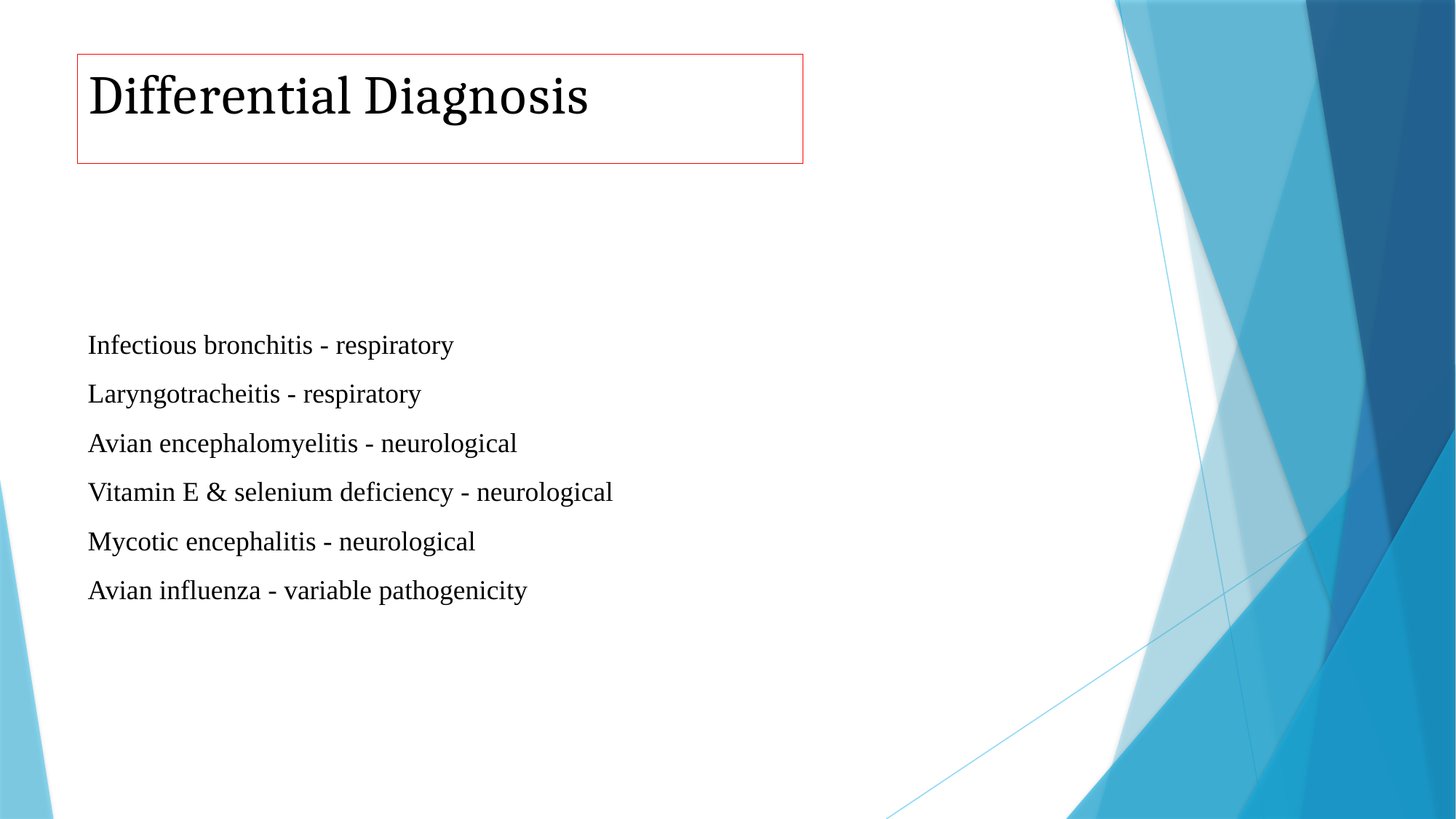

# Differential Diagnosis

Infectious bronchitis - respiratory
Laryngotracheitis - respiratory
Avian encephalomyelitis - neurological
Vitamin E & selenium deficiency - neurological
Mycotic encephalitis - neurological
Avian influenza - variable pathogenicity